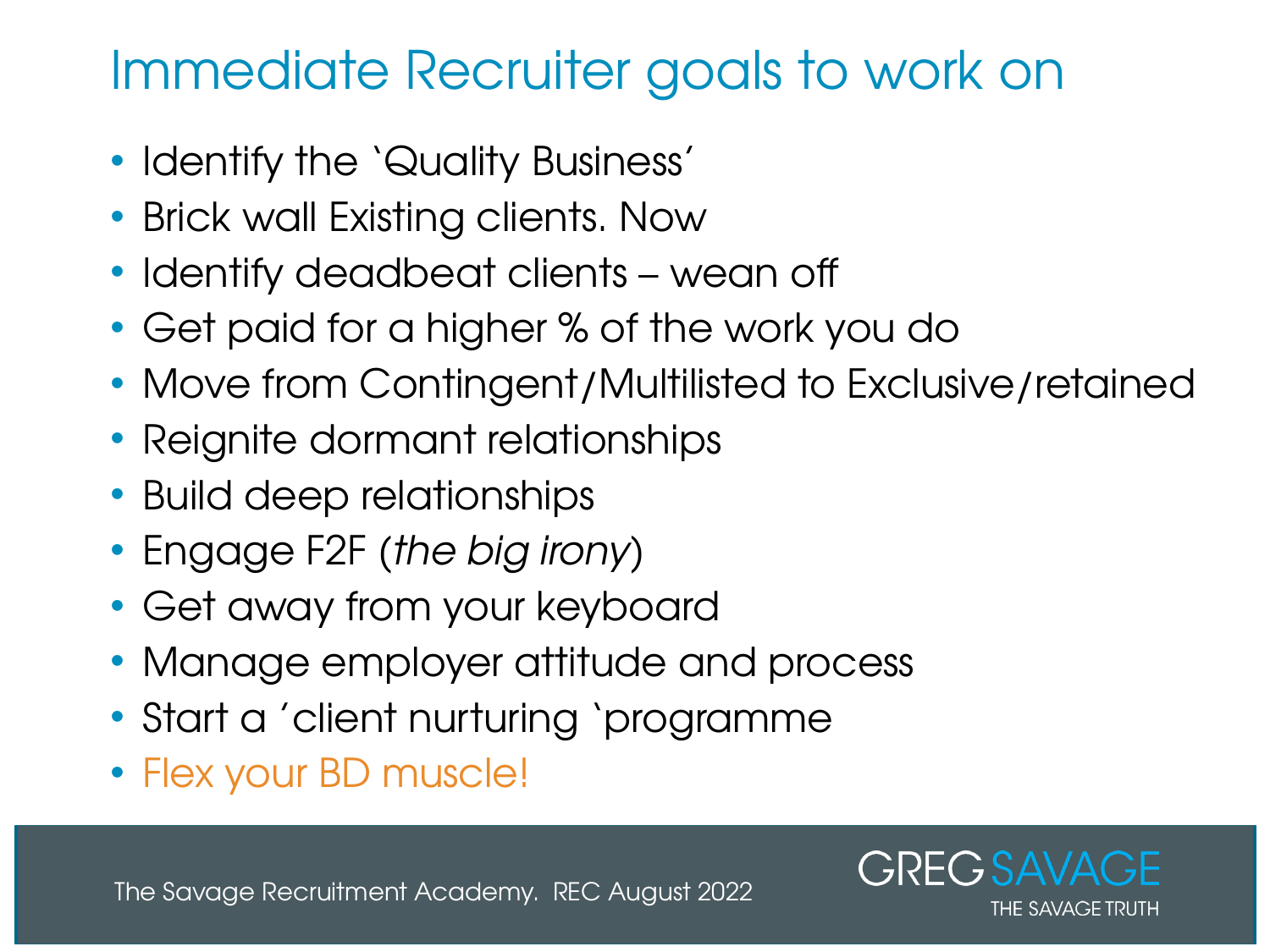

# Immediate Recruiter goals to work on
Identify the ‘Quality Business’
Brick wall Existing clients. Now
Identify deadbeat clients – wean off
Get paid for a higher % of the work you do
Move from Contingent/Multilisted to Exclusive/retained
Reignite dormant relationships
Build deep relationships
Engage F2F (the big irony)
Get away from your keyboard
Manage employer attitude and process
Start a ’client nurturing ‘programme
Flex your BD muscle!

The Savage Recruitment Academy.  REC August 2022